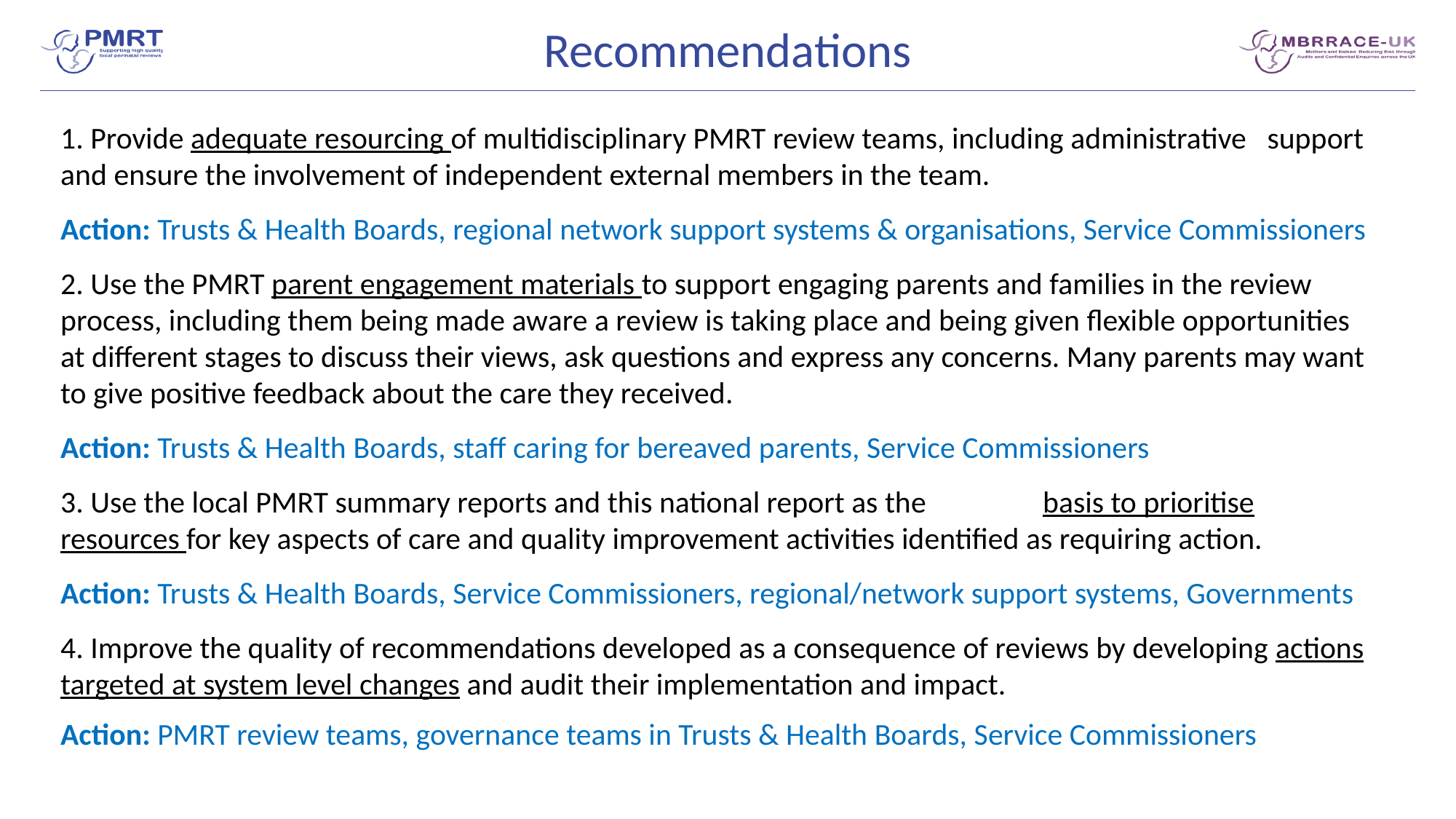

# Recommendations
1. Provide adequate resourcing of multidisciplinary PMRT review teams, including administrative   support and ensure the involvement of independent external members in the team.
Action: Trusts & Health Boards, regional network support systems & organisations, Service Commissioners
2. Use the PMRT parent engagement materials to support engaging parents and families in the review process, including them being made aware a review is taking place and being given flexible opportunities at different stages to discuss their views, ask questions and express any concerns. Many parents may want to give positive feedback about the care they received.
Action: Trusts & Health Boards, staff caring for bereaved parents, Service Commissioners
3. Use the local PMRT summary reports and this national report as the 	basis to prioritise resources for key aspects of care and quality improvement activities identified as requiring action.
Action: Trusts & Health Boards, Service Commissioners, regional/network support systems, Governments
4. Improve the quality of recommendations developed as a consequence of reviews by developing actions targeted at system level changes and audit their implementation and impact.
Action: PMRT review teams, governance teams in Trusts & Health Boards, Service Commissioners